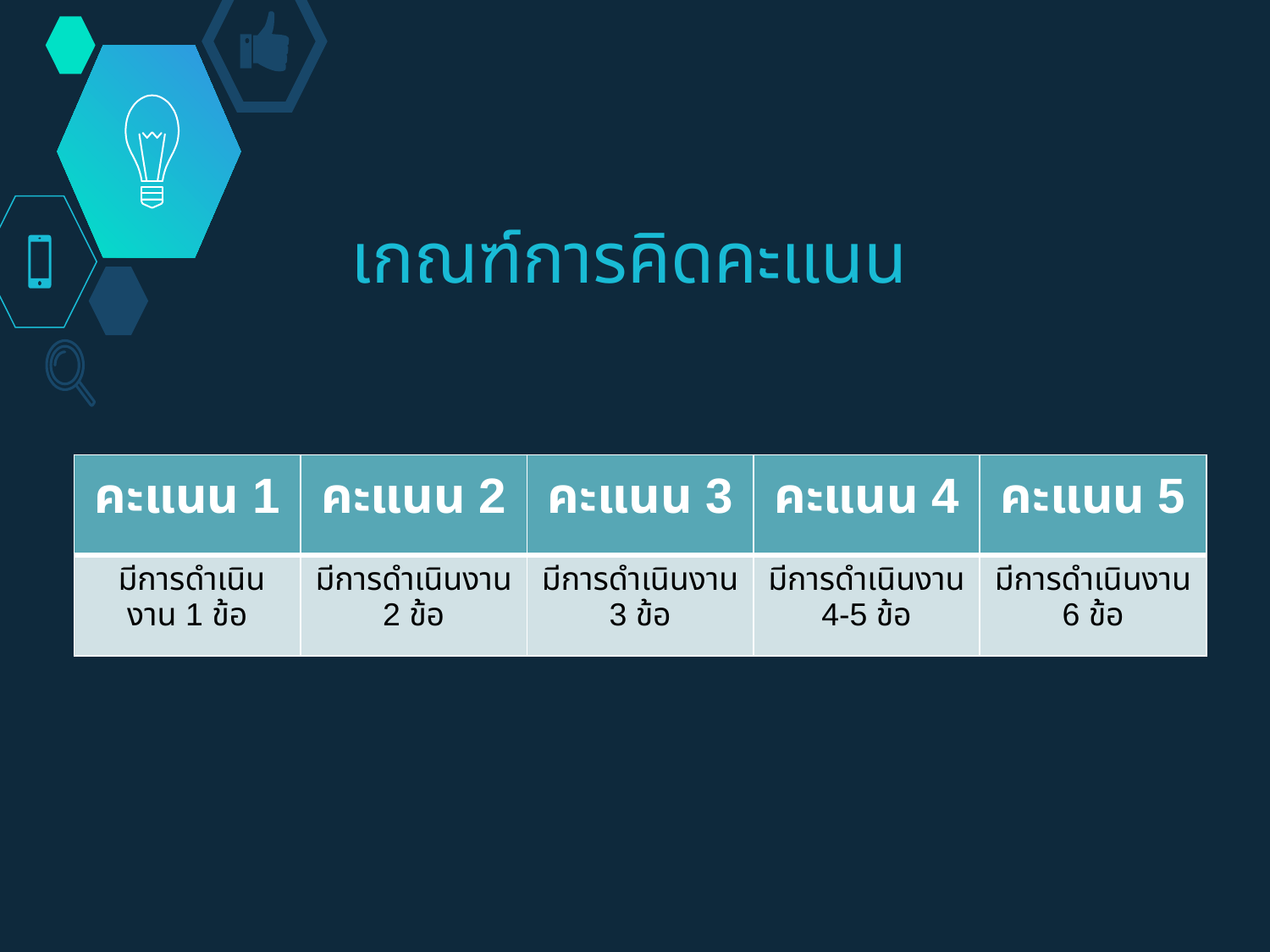

# เกณฑ์การคิดคะแนน
| คะแนน 1 | คะแนน 2 | คะแนน 3 | คะแนน 4 | คะแนน 5 |
| --- | --- | --- | --- | --- |
| มีการดำเนินงาน 1 ข้อ | มีการดำเนินงาน 2 ข้อ | มีการดำเนินงาน 3 ข้อ | มีการดำเนินงาน 4-5 ข้อ | มีการดำเนินงาน 6 ข้อ |